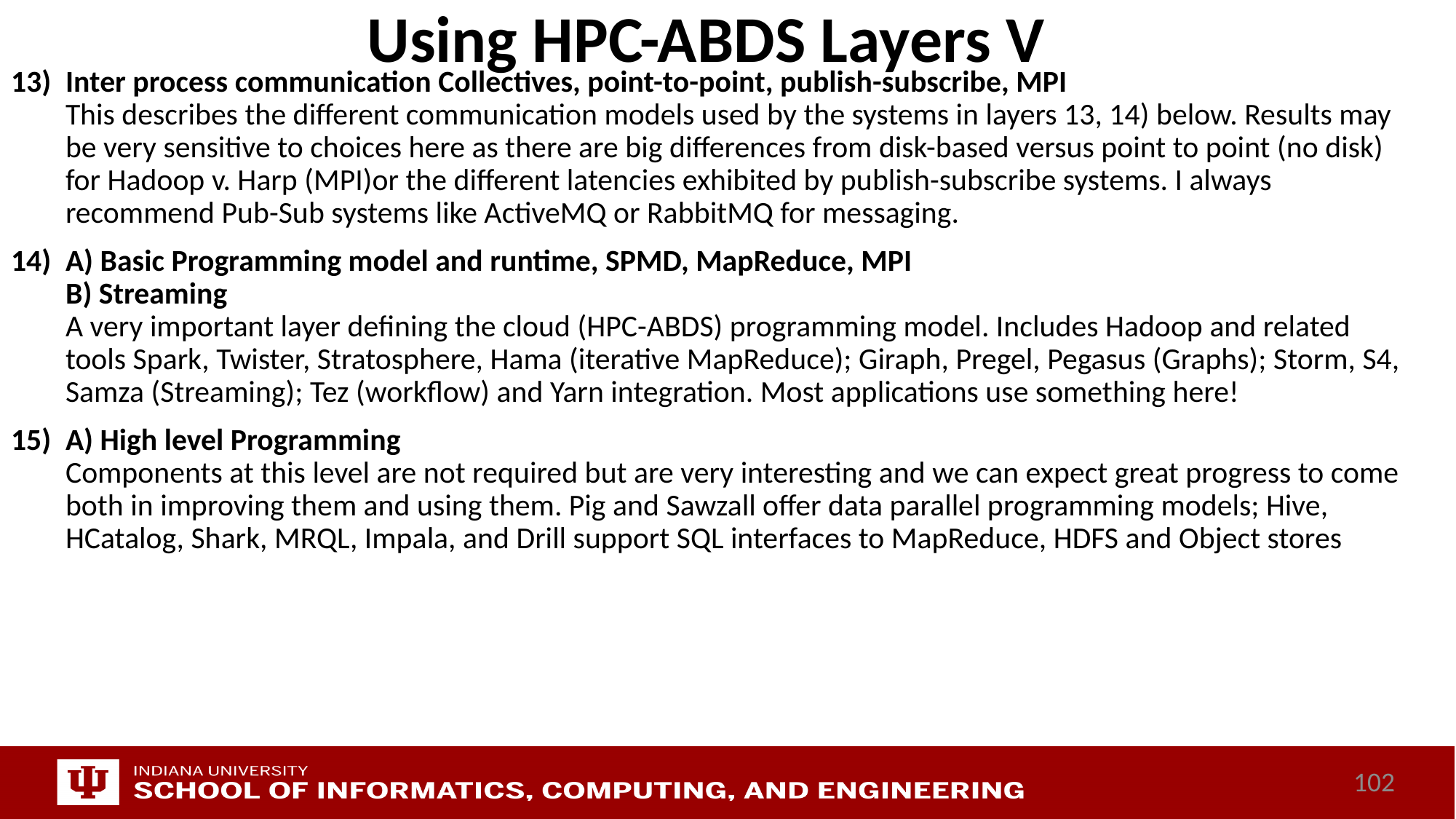

# Using HPC-ABDS Layers V
Inter process communication Collectives, point-to-point, publish-subscribe, MPI
This describes the different communication models used by the systems in layers 13, 14) below. Results may be very sensitive to choices here as there are big differences from disk-based versus point to point (no disk) for Hadoop v. Harp (MPI)or the different latencies exhibited by publish-subscribe systems. I always recommend Pub-Sub systems like ActiveMQ or RabbitMQ for messaging.
A) Basic Programming model and runtime, SPMD, MapReduce, MPI
B) Streaming
A very important layer defining the cloud (HPC-ABDS) programming model. Includes Hadoop and related tools Spark, Twister, Stratosphere, Hama (iterative MapReduce); Giraph, Pregel, Pegasus (Graphs); Storm, S4, Samza (Streaming); Tez (workflow) and Yarn integration. Most applications use something here!
A) High level Programming
Components at this level are not required but are very interesting and we can expect great progress to come both in improving them and using them. Pig and Sawzall offer data parallel programming models; Hive, HCatalog, Shark, MRQL, Impala, and Drill support SQL interfaces to MapReduce, HDFS and Object stores
102